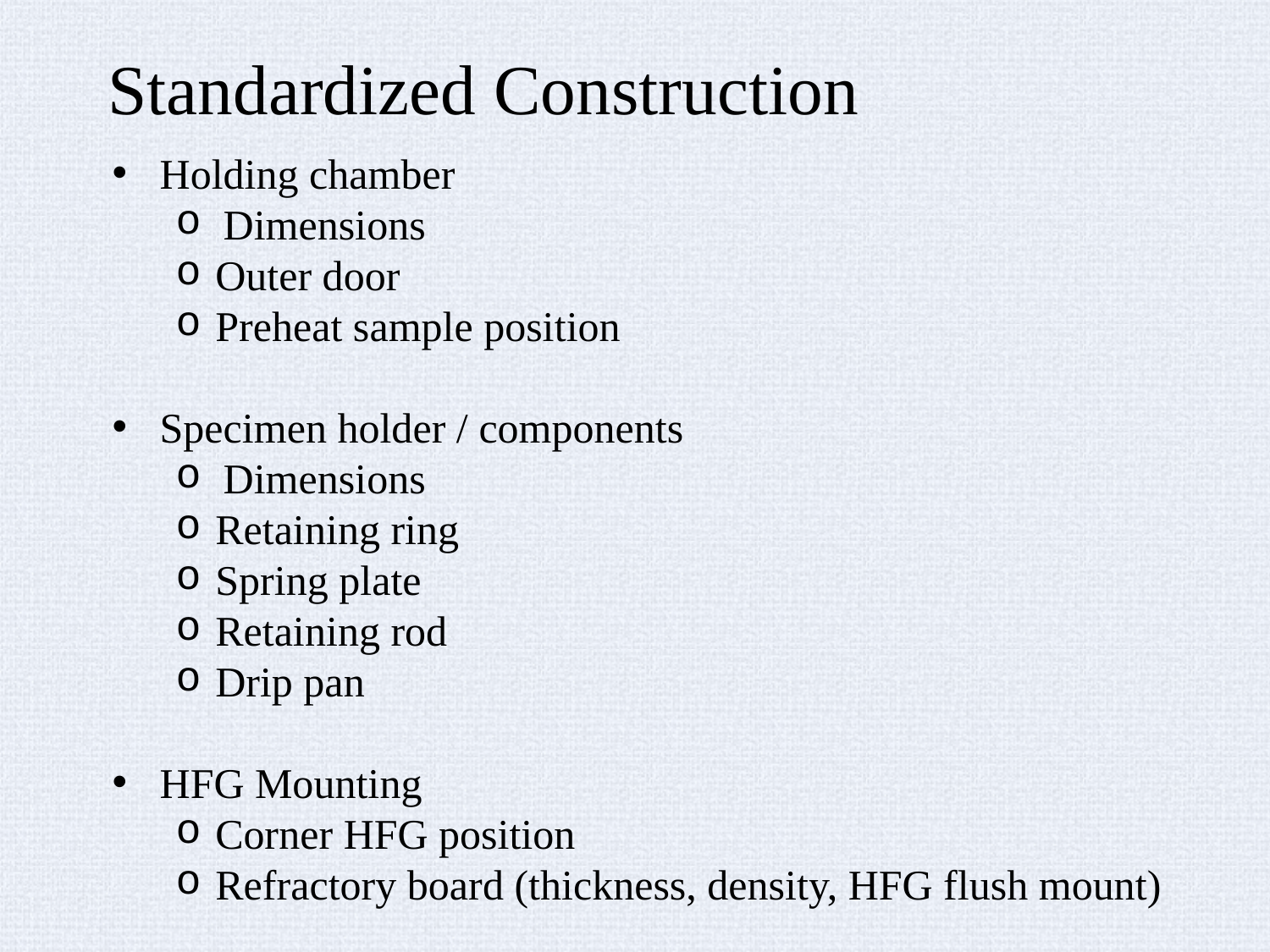

# Standardized Construction
Holding chamber
Dimensions
Outer door
Preheat sample position

Specimen holder / components
Dimensions
Retaining ring
Spring plate
Retaining rod
Drip pan

HFG Mounting
Corner HFG position
Refractory board (thickness, density, HFG flush mount)